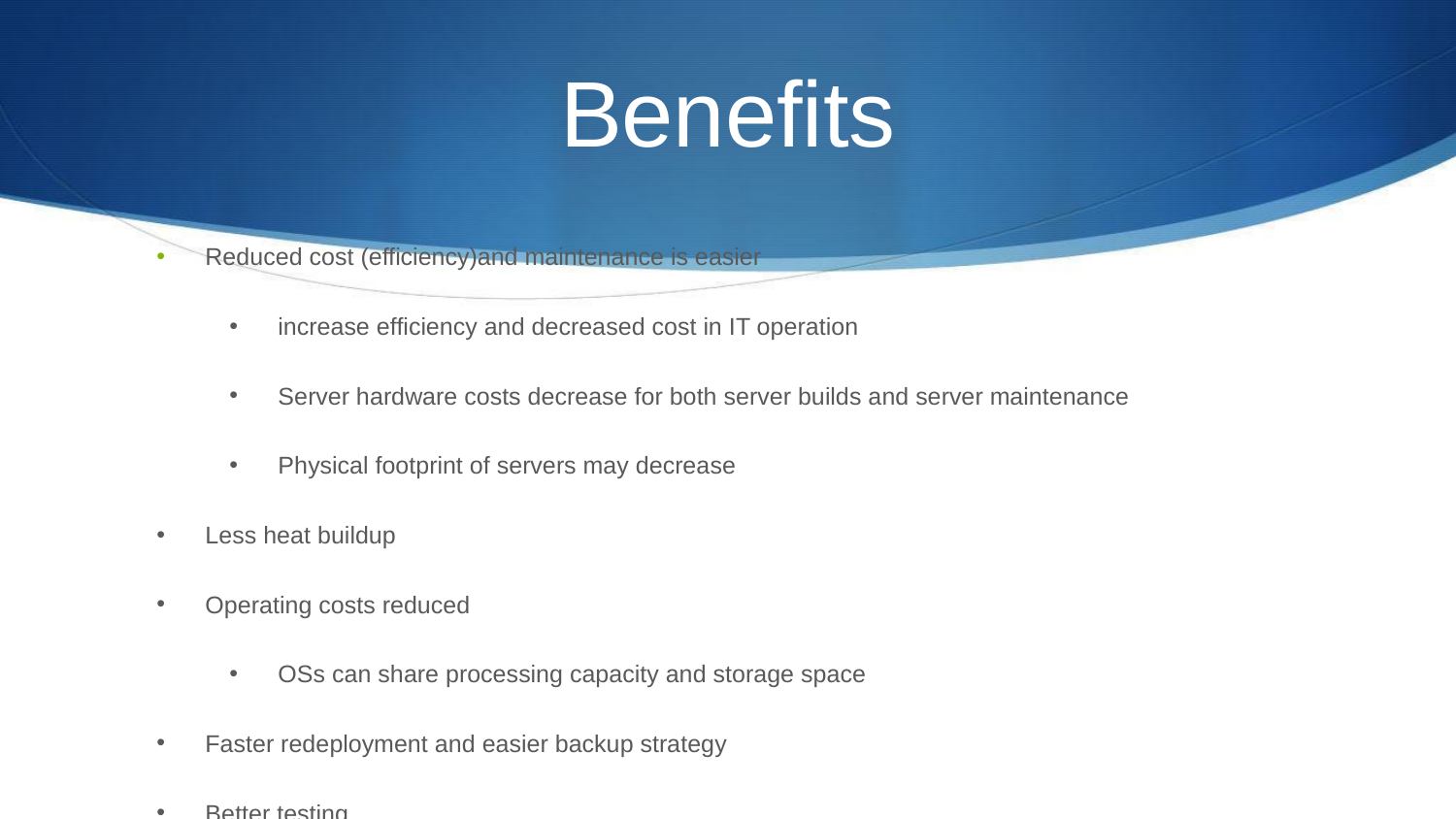

# Benefits
Reduced cost (efficiency)and maintenance is easier
increase efficiency and decreased cost in IT operation
Server hardware costs decrease for both server builds and server maintenance
Physical footprint of servers may decrease
Less heat buildup
Operating costs reduced
OSs can share processing capacity and storage space
Faster redeployment and easier backup strategy
Better testing
A single host can have multiple versions of the same OS, or even difference OSs, to facilitate testing
Ease of migration and ease of growth
Management tasks, such as securing and updating desktops is centralized through virtualization management functions.